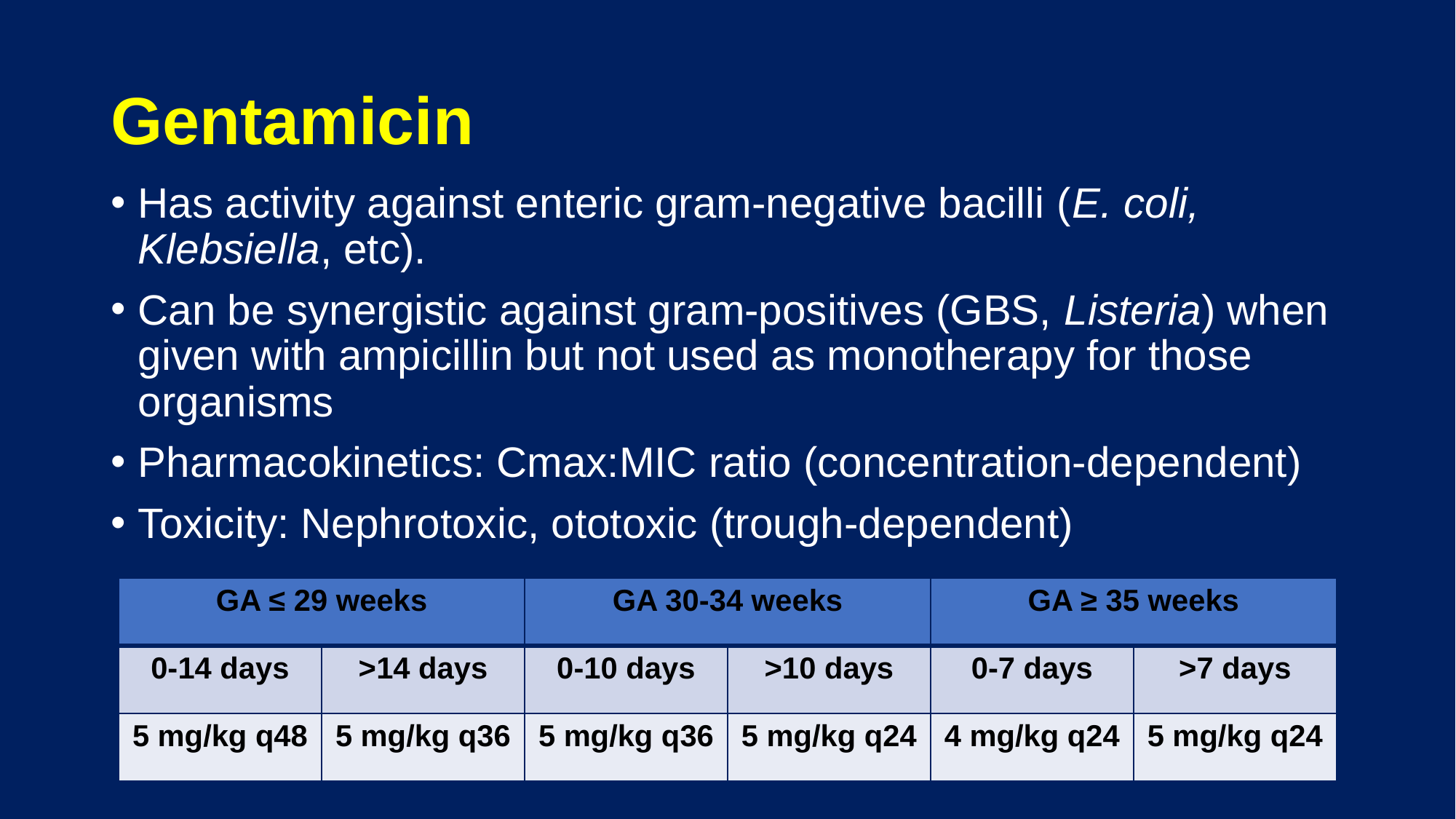

# Gentamicin
Has activity against enteric gram-negative bacilli (E. coli, Klebsiella, etc).
Can be synergistic against gram-positives (GBS, Listeria) when given with ampicillin but not used as monotherapy for those organisms
Pharmacokinetics: Cmax:MIC ratio (concentration-dependent)
Toxicity: Nephrotoxic, ototoxic (trough-dependent)

| GA ≤ 29 weeks |  | GA 30-34 weeks |  | GA ≥ 35 weeks |  |
| --- | --- | --- | --- | --- | --- |
| 0-14 days | >14 days | 0-10 days | >10 days | 0-7 days | >7 days |
| 5 mg/kg q48 | 5 mg/kg q36 | 5 mg/kg q36 | 5 mg/kg q24 | 4 mg/kg q24 | 5 mg/kg q24 |